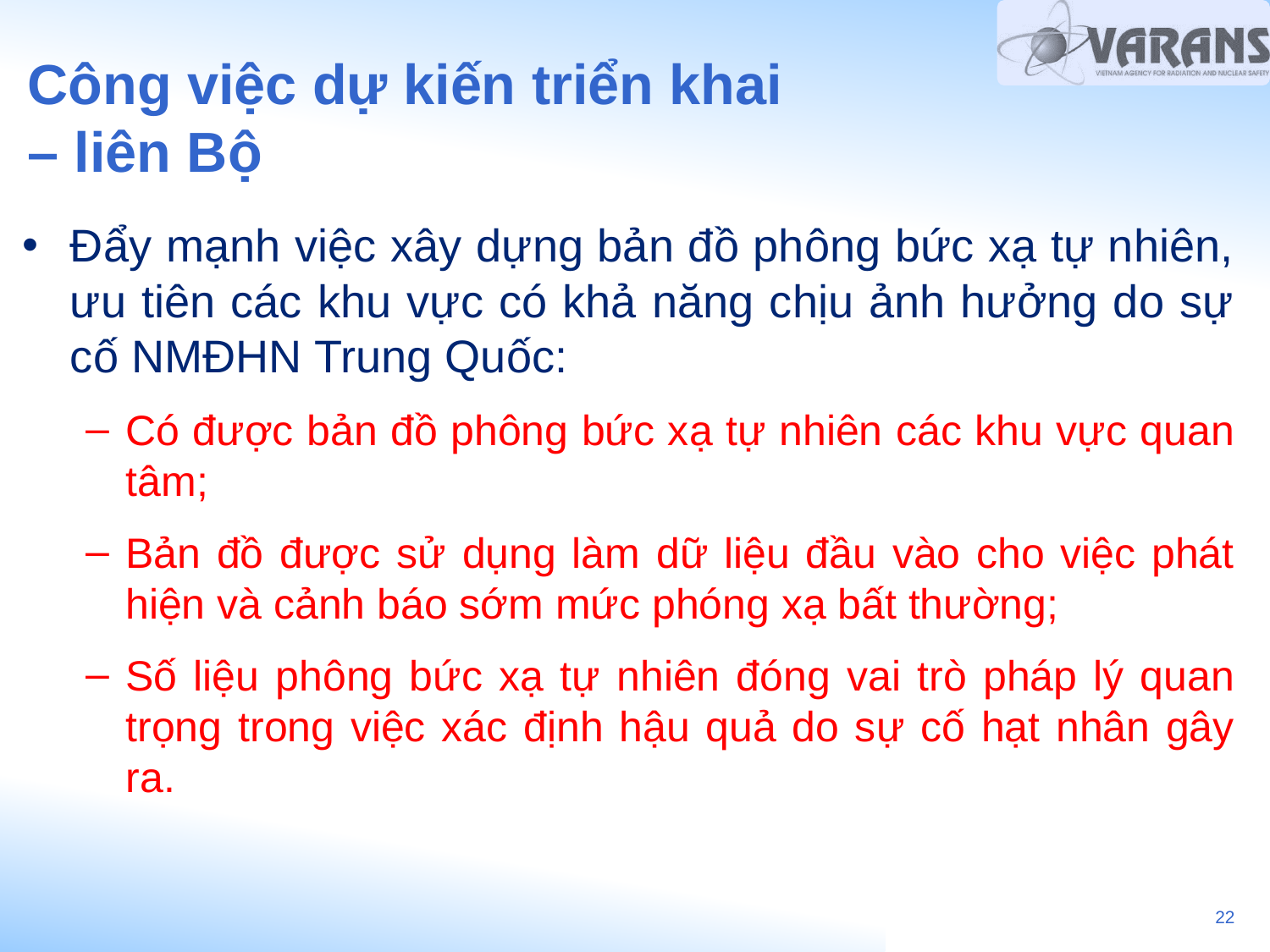

# Công việc dự kiến triển khai – liên Bộ
Đẩy mạnh việc xây dựng bản đồ phông bức xạ tự nhiên, ưu tiên các khu vực có khả năng chịu ảnh hưởng do sự cố NMĐHN Trung Quốc:
Có được bản đồ phông bức xạ tự nhiên các khu vực quan tâm;
Bản đồ được sử dụng làm dữ liệu đầu vào cho việc phát hiện và cảnh báo sớm mức phóng xạ bất thường;
Số liệu phông bức xạ tự nhiên đóng vai trò pháp lý quan trọng trong việc xác định hậu quả do sự cố hạt nhân gây ra.

22